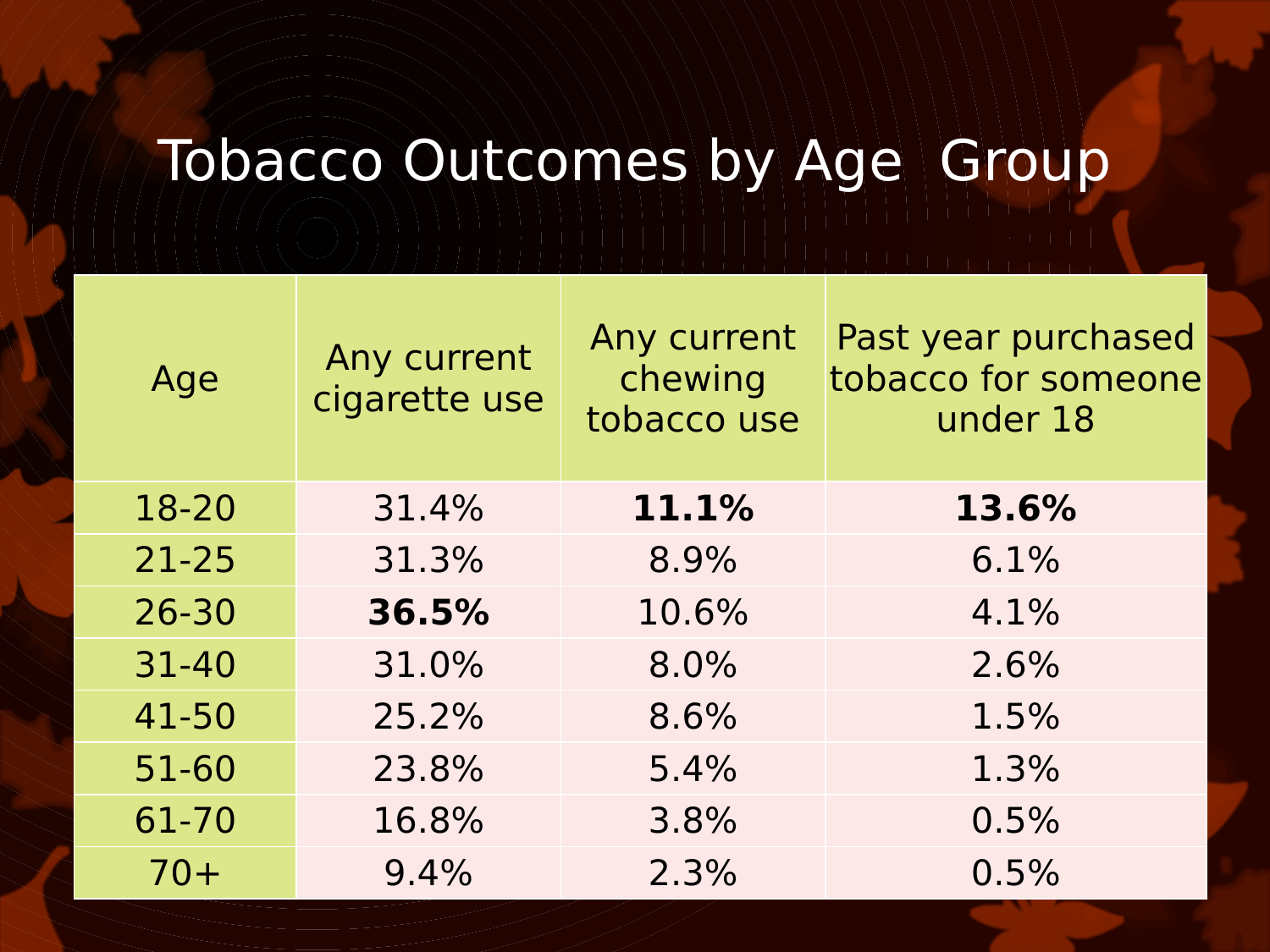

# Tobacco Outcomes by Age  Group
| Age | Any current cigarette use | Any current chewing tobacco use | Past year purchased tobacco for someone under 18 |
| --- | --- | --- | --- |
| 18-20 | 31.4% | 11.1% | 13.6% |
| 21-25 | 31.3% | 8.9% | 6.1% |
| 26-30 | 36.5% | 10.6% | 4.1% |
| 31-40 | 31.0% | 8.0% | 2.6% |
| 41-50 | 25.2% | 8.6% | 1.5% |
| 51-60 | 23.8% | 5.4% | 1.3% |
| 61-70 | 16.8% | 3.8% | 0.5% |
| 70+ | 9.4% | 2.3% | 0.5% |